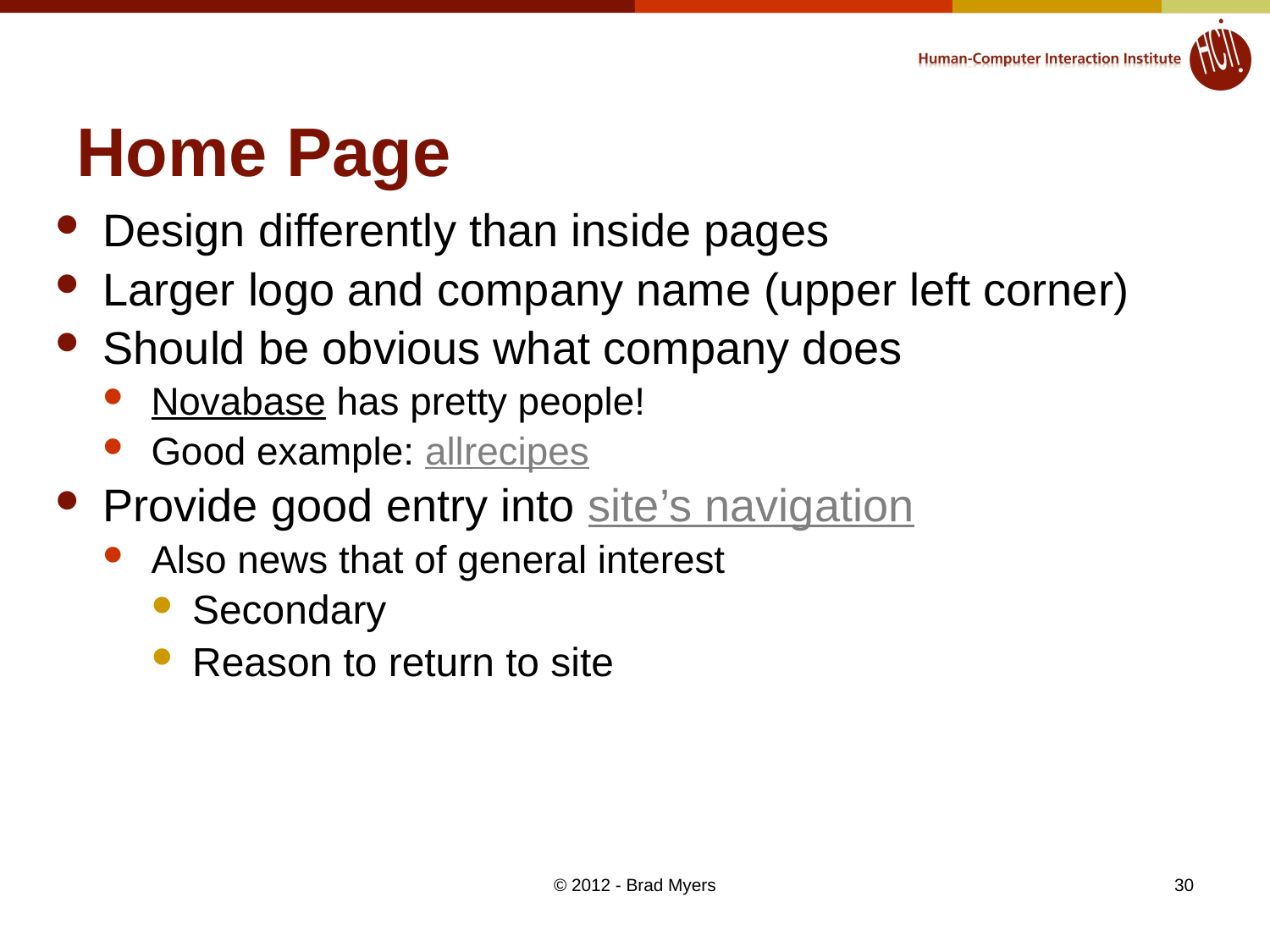

# Home Page
Design differently than inside pages
Larger logo and company name (upper left corner)
Should be obvious what company does
Novabase has pretty people!
Good example: allrecipes
Provide good entry into site’s navigation
Also news that of general interest
Secondary
Reason to return to site
© 2012 - Brad Myers
30